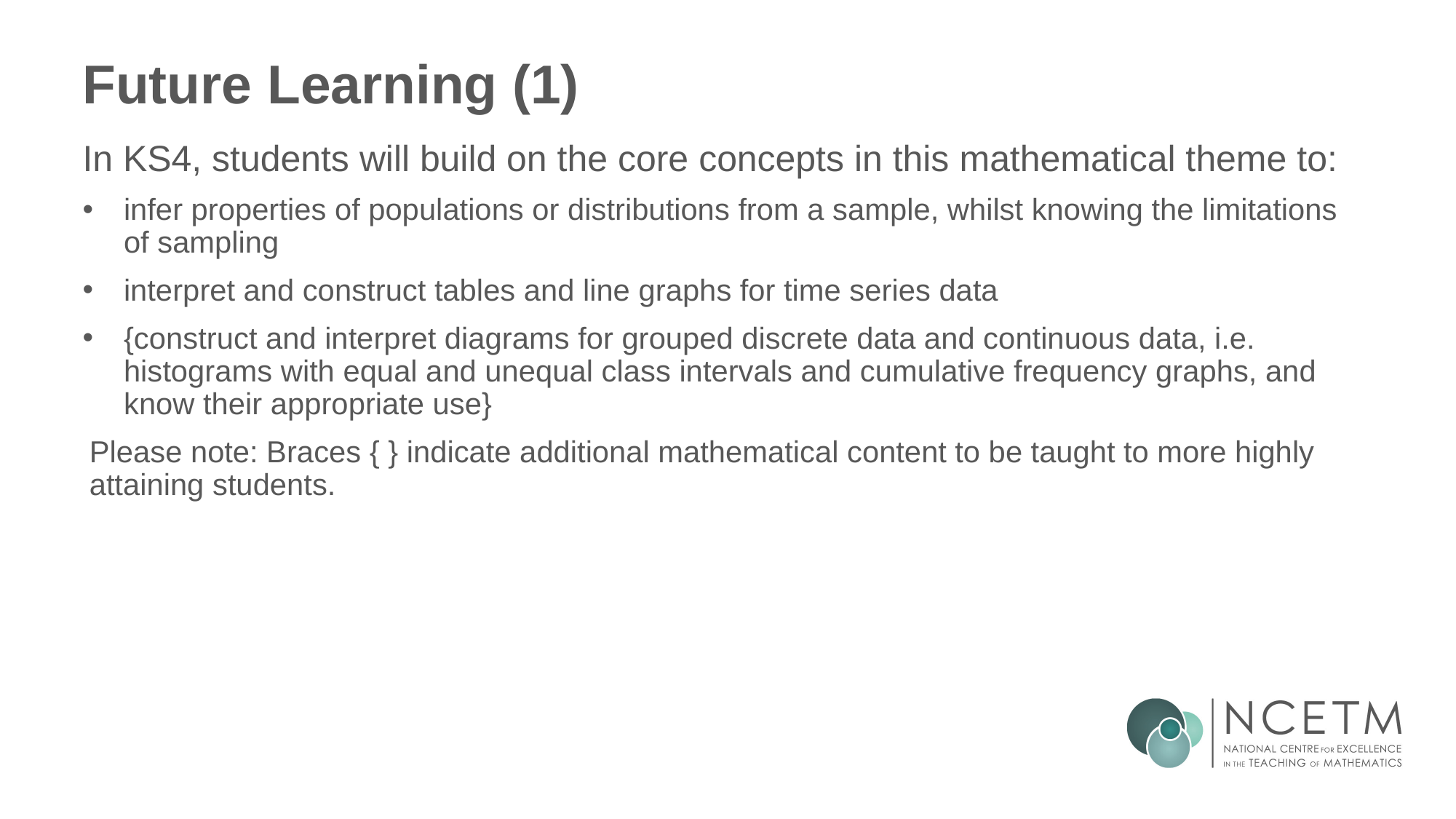

# Future Learning (1)
In KS4, students will build on the core concepts in this mathematical theme to:
infer properties of populations or distributions from a sample, whilst knowing the limitations of sampling
interpret and construct tables and line graphs for time series data
{construct and interpret diagrams for grouped discrete data and continuous data, i.e. histograms with equal and unequal class intervals and cumulative frequency graphs, and know their appropriate use}
Please note: Braces { } indicate additional mathematical content to be taught to more highly attaining students.